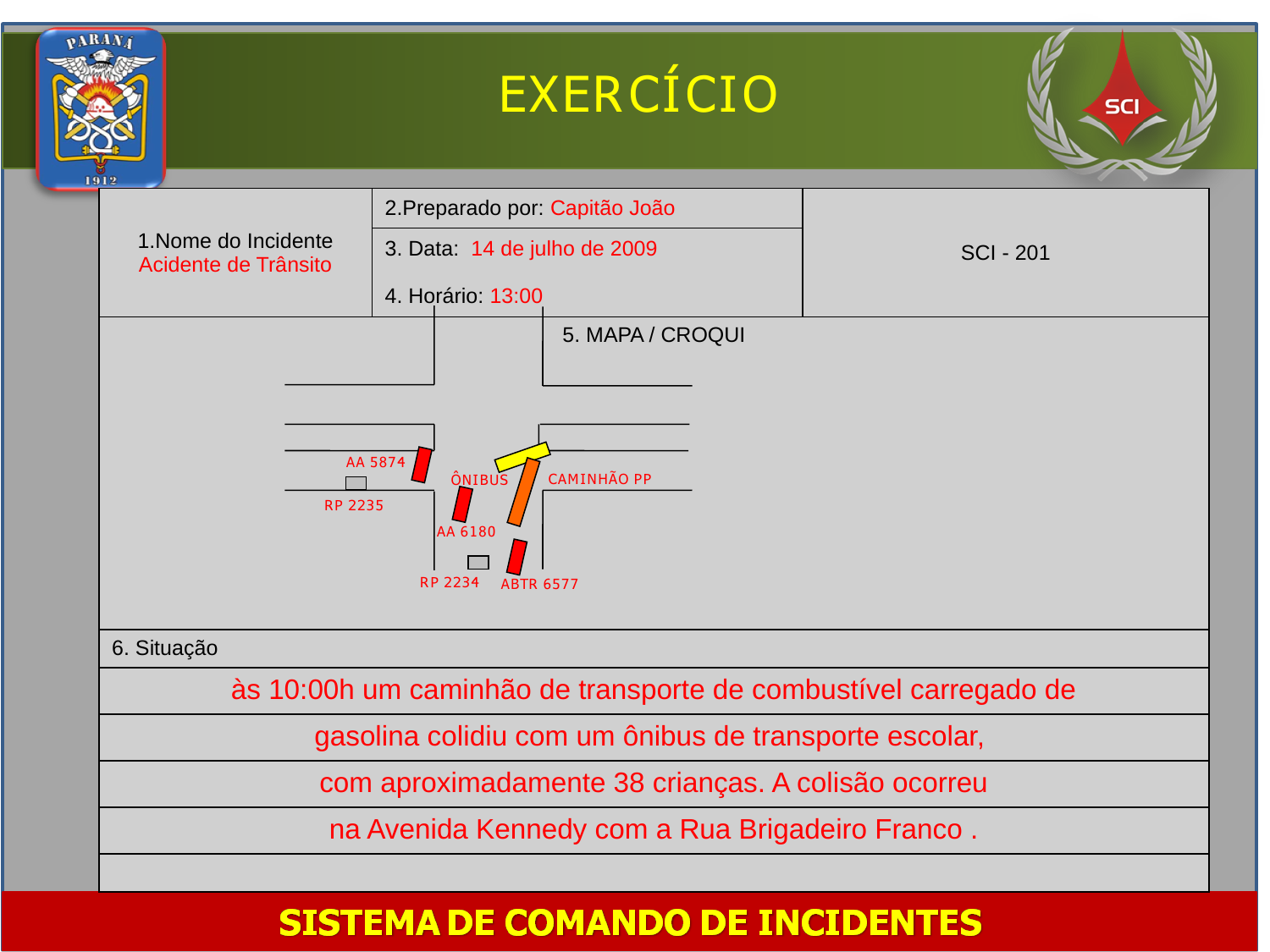

EXERCÍCIO
| 1.Nome do Incidente Acidente de Trânsito | 2.Preparado por: Capitão João | SCI - 201 |
| --- | --- | --- |
|  | 3. Data: 14 de julho de 2009 4. Horário: 13:00 |  |
| 5. MAPA / CROQUI |  |  |
| 6. Situação |  |  |
| às 10:00h um caminhão de transporte de combustível carregado de |  |  |
| gasolina colidiu com um ônibus de transporte escolar, |  |  |
| com aproximadamente 38 crianças. A colisão ocorreu |  |  |
| na Avenida Kennedy com a Rua Brigadeiro Franco . |  |  |
|  |  |  |

AA 5874

CAMINHÃO PP
ÔNIBUS

RP 2235

AA 6180

RP 2234
ABTR 6577